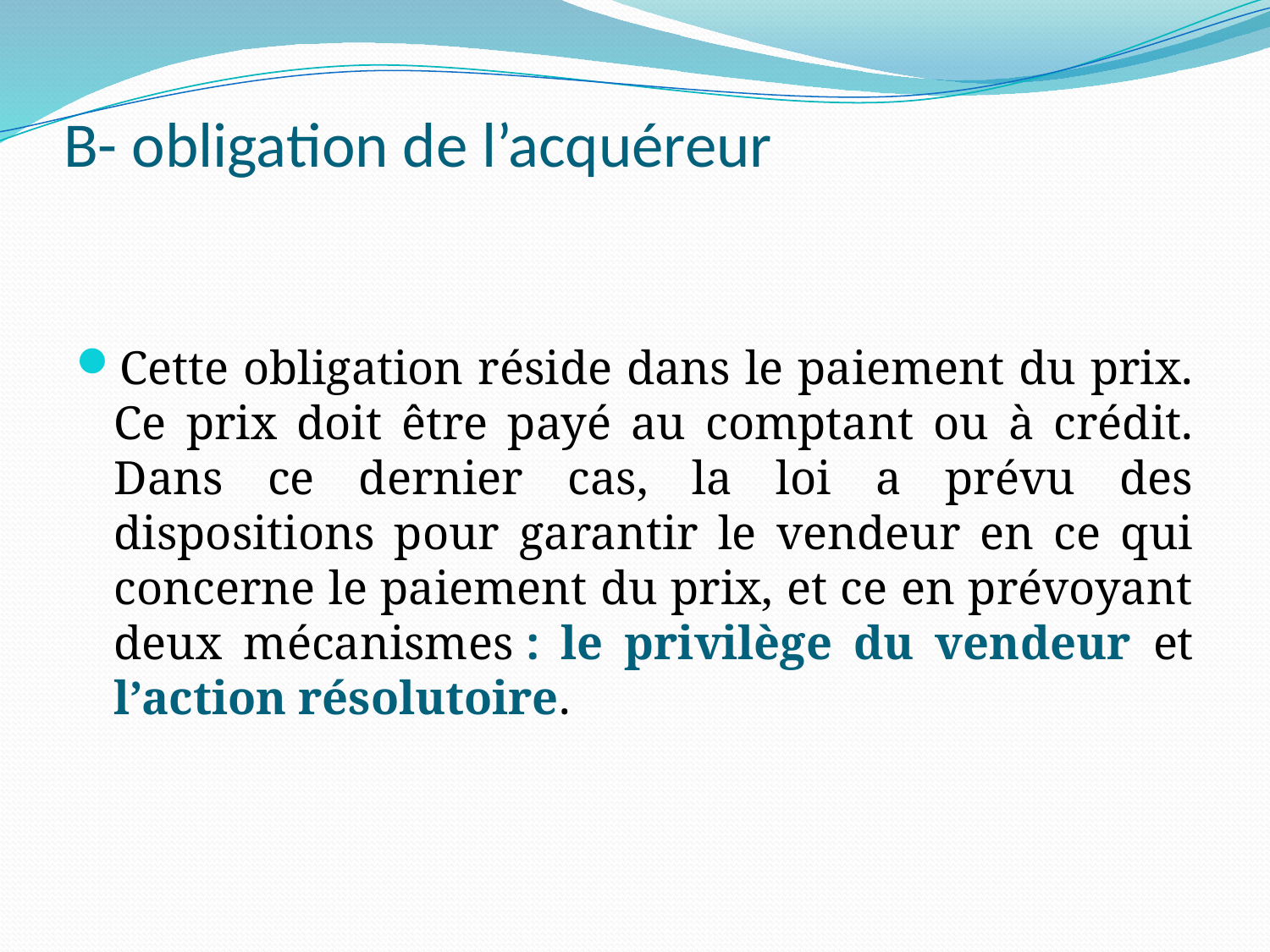

# B- obligation de l’acquéreur

Cette obligation réside dans le paiement du prix. Ce prix doit être payé au comptant ou à crédit. Dans ce dernier cas, la loi a prévu des dispositions pour garantir le vendeur en ce qui concerne le paiement du prix, et ce en prévoyant deux mécanismes : le privilège du vendeur et l’action résolutoire.